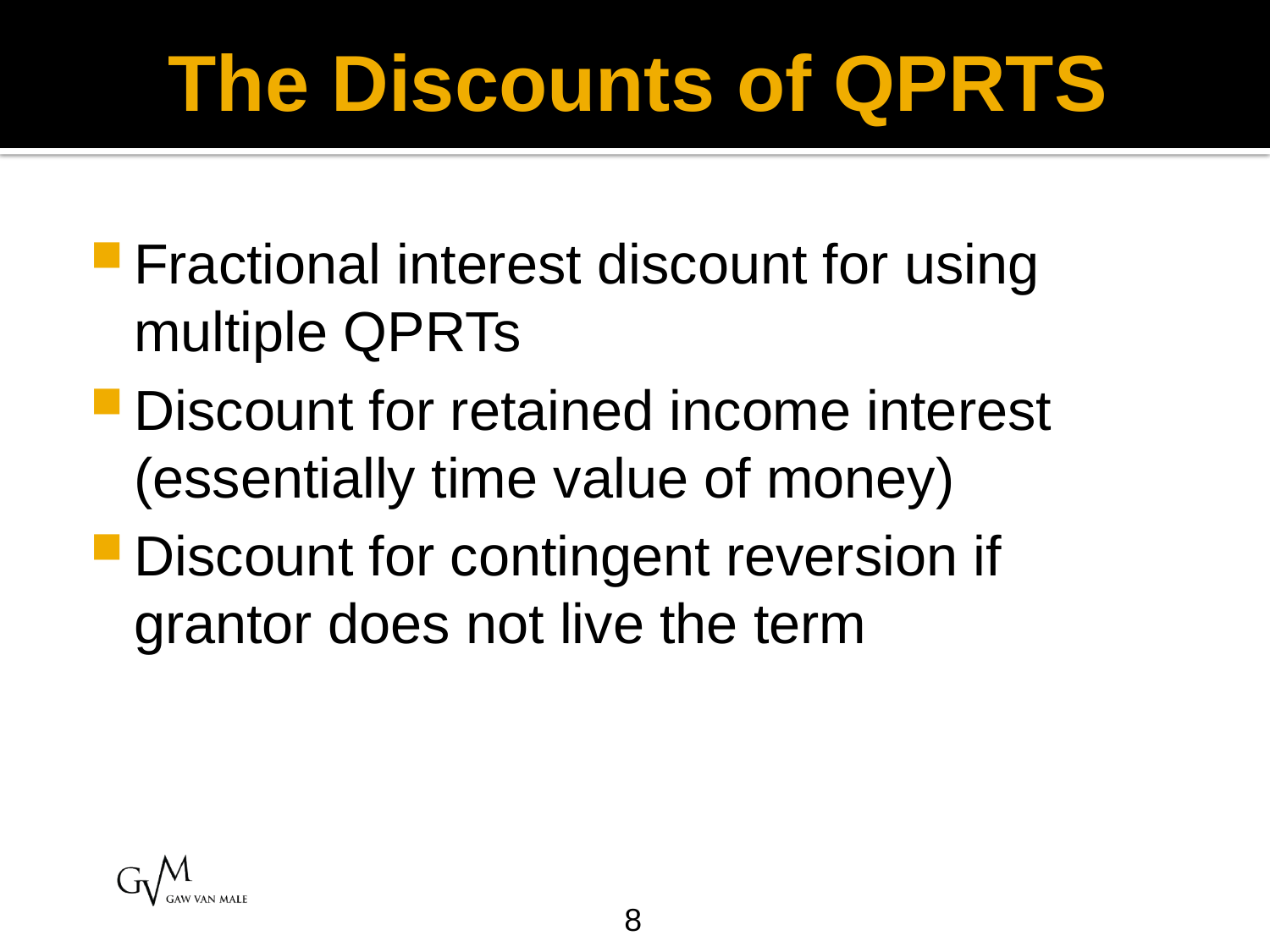

# The Discounts of QPRTS
Fractional interest discount for using multiple QPRTs
Discount for retained income interest (essentially time value of money)
Discount for contingent reversion if grantor does not live the term